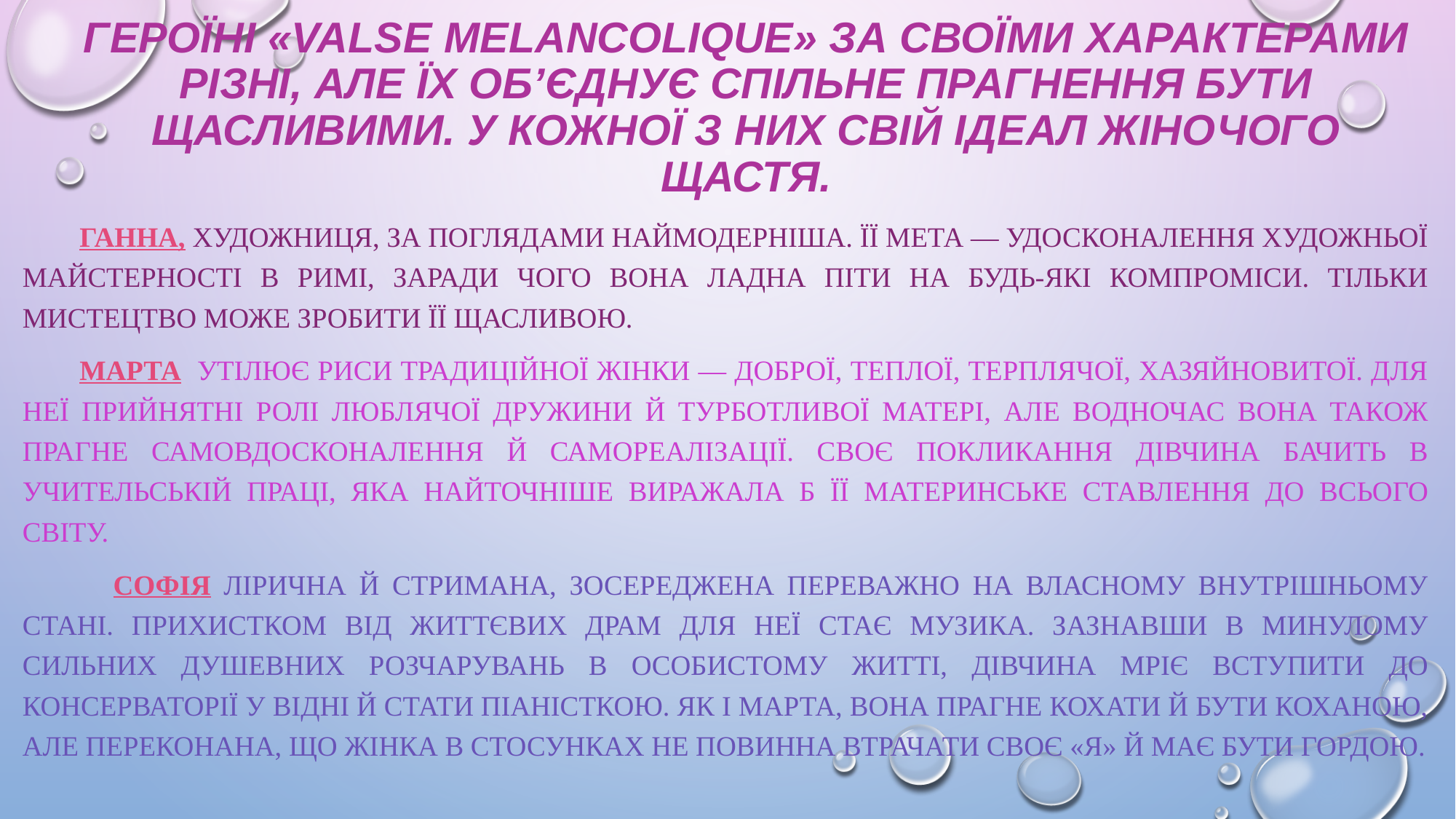

# Героїні «Valse melancolique» за своїми характерами різні, але їх об’єднує спільне прагнення бути щасливими. У кожної з них свій ідеал жіночого щастя.
        Ганна, художниця, за поглядами наймодерніша. Її мета — удосконалення художньої майстерності в Римі, заради чого вона ладна піти на будь-які компроміси. Тільки мистецтво може зробити її щасливою.
       Марта  утілює риси традиційної жінки — доброї, теплої, терплячої, хазяйновитої. Для неї прийнятні ролі люблячої дружини й турботливої матері, але водночас вона також прагне самовдосконалення й самореалізації. Своє покликання дівчина бачить в учительській праці, яка найточніше виражала б її материнське ставлення до всього світу.
       Софія лірична й стримана, зосереджена переважно на власному внутрішньому стані. Прихистком від життєвих драм для неї стає музика. Зазнавши в минулому сильних душевних розчарувань в особистому житті, дівчина мріє вступити до консерваторії у Відні й стати піаністкою. Як і Марта, вона прагне кохати й бути коханою, але переконана, що жінка в стосунках не повинна втрачати своє «Я» й має бути гордою.